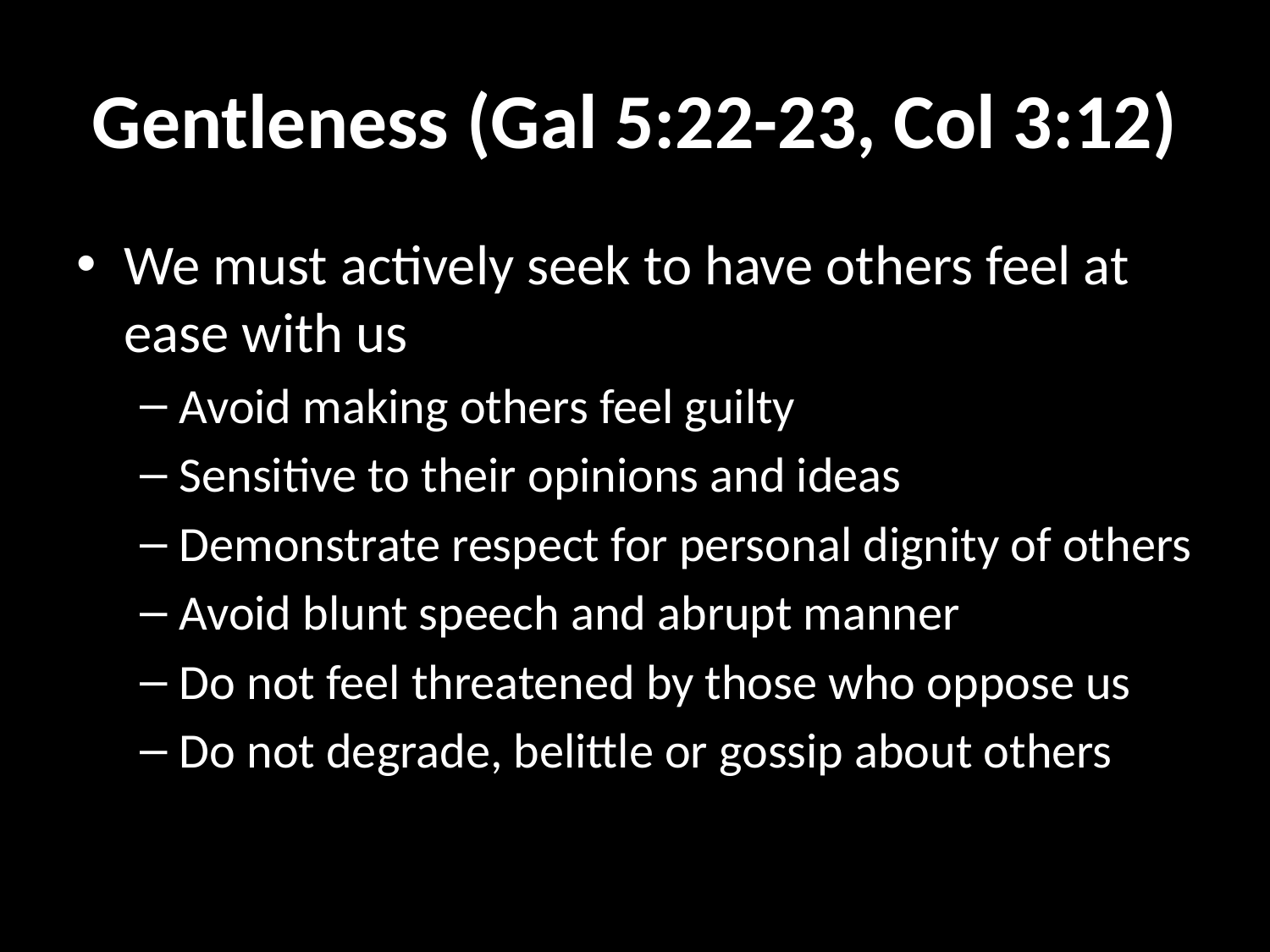

# Gentleness (Gal 5:22-23, Col 3:12)
We must actively seek to have others feel at ease with us
Avoid making others feel guilty
Sensitive to their opinions and ideas
Demonstrate respect for personal dignity of others
Avoid blunt speech and abrupt manner
Do not feel threatened by those who oppose us
Do not degrade, belittle or gossip about others